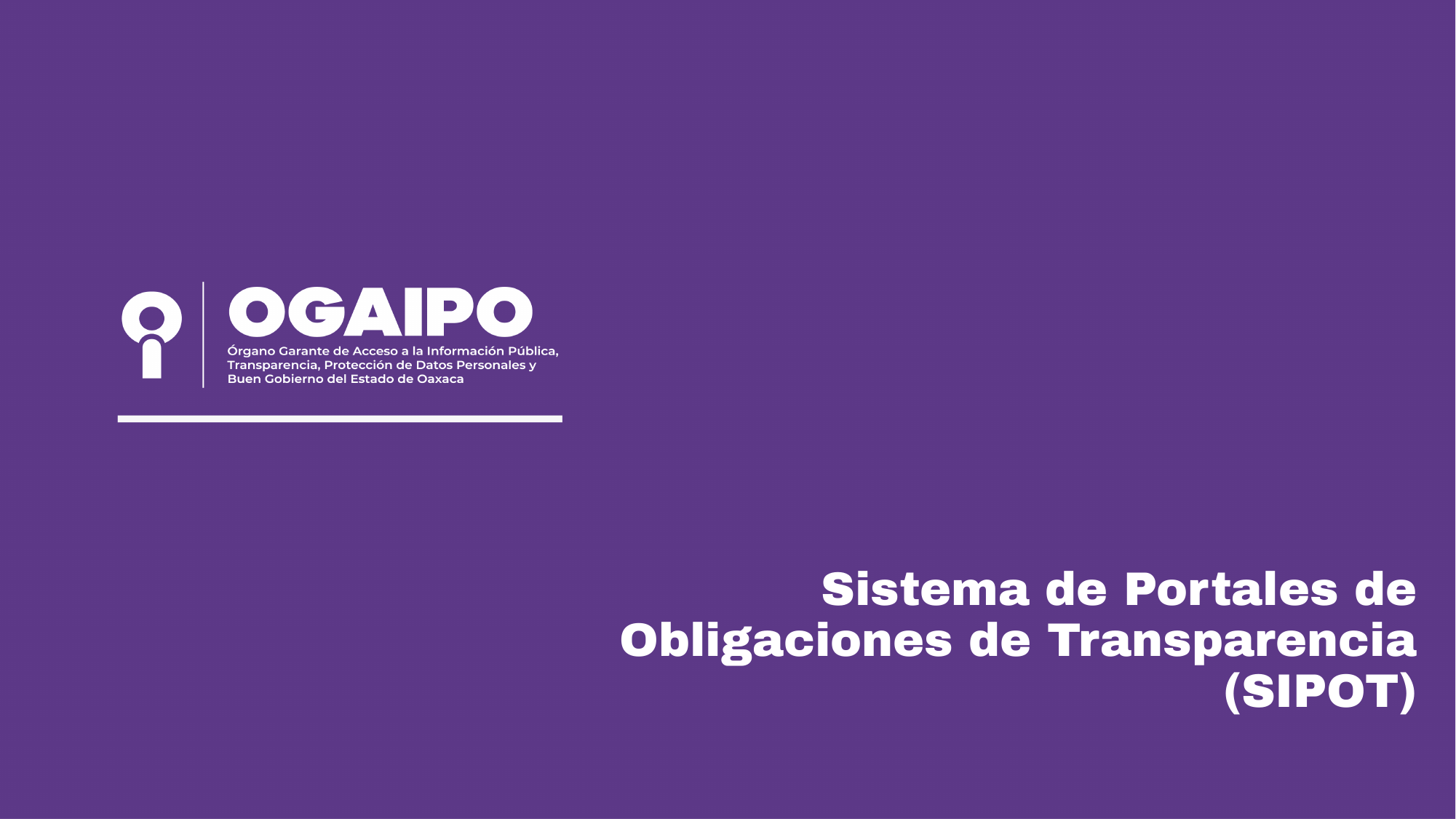

# Sistema de Portales de Obligaciones de Transparencia (SIPOT)